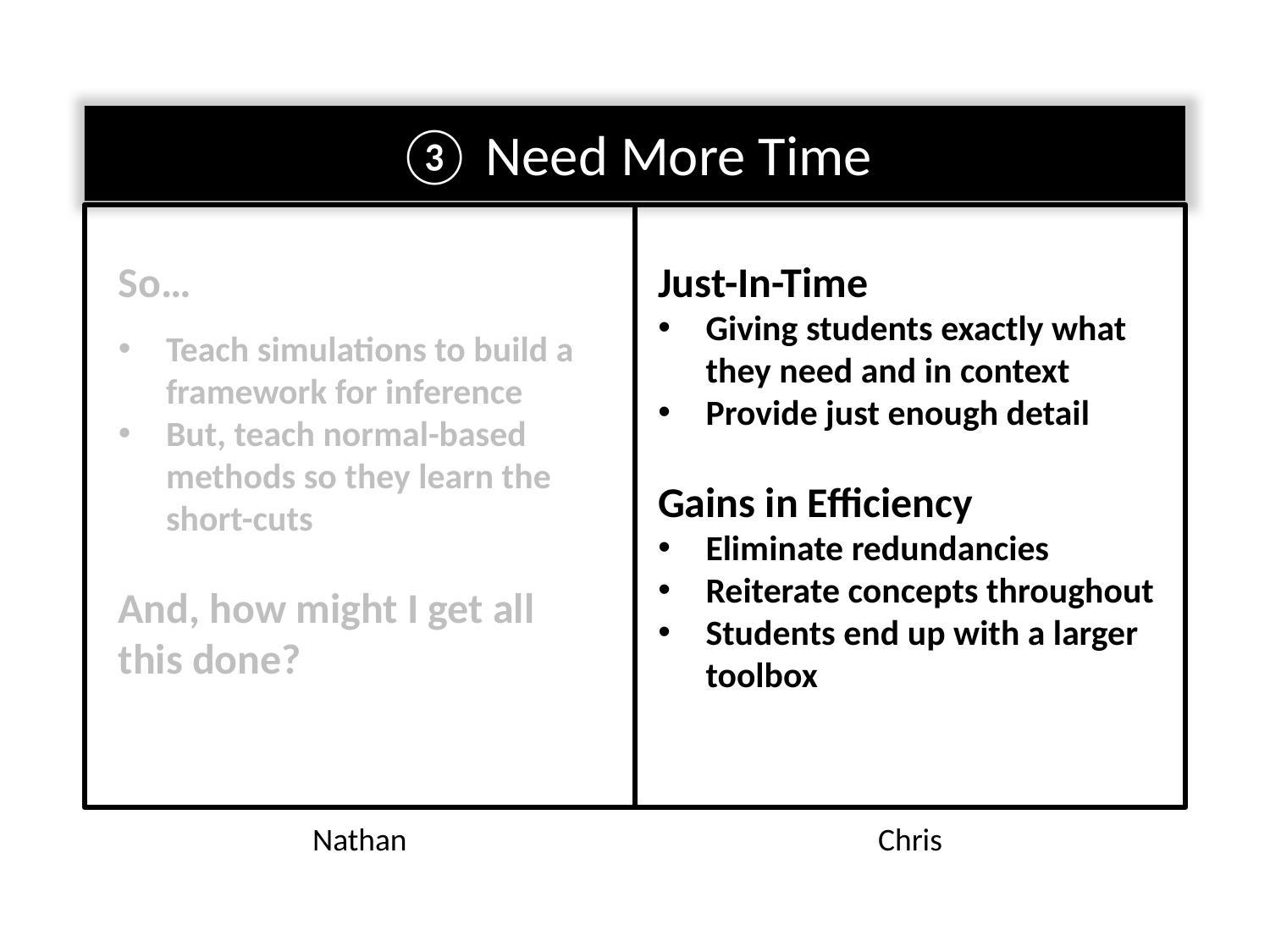

③ Need More Time

So…

Teach simulations to build a framework for inference
But, teach normal-based methods so they learn the short-cuts

And, how might I get all this done?
Just-In-Time
Giving students exactly what they need and in context
Provide just enough detail

Gains in Efficiency
Eliminate redundancies
Reiterate concepts throughout
Students end up with a larger toolbox
Nathan
Chris